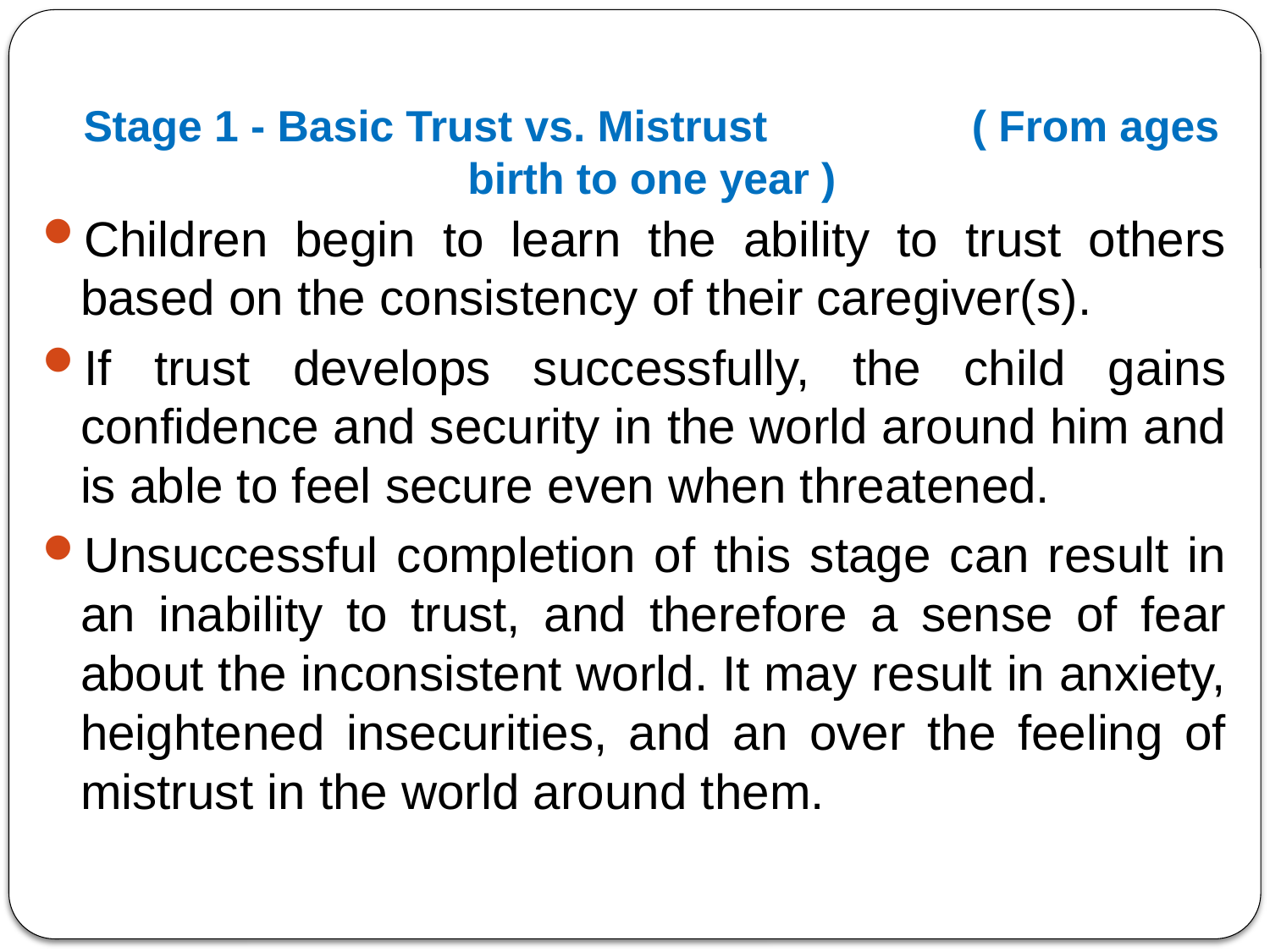

# Stage 1 - Basic Trust vs. Mistrust                 ( From ages birth to one year )
Children begin to learn the ability to trust others based on the consistency of their caregiver(s).
If trust develops successfully, the child gains confidence and security in the world around him and is able to feel secure even when threatened.
Unsuccessful completion of this stage can result in an inability to trust, and therefore a sense of fear about the inconsistent world. It may result in anxiety, heightened insecurities, and an over the feeling of mistrust in the world around them.